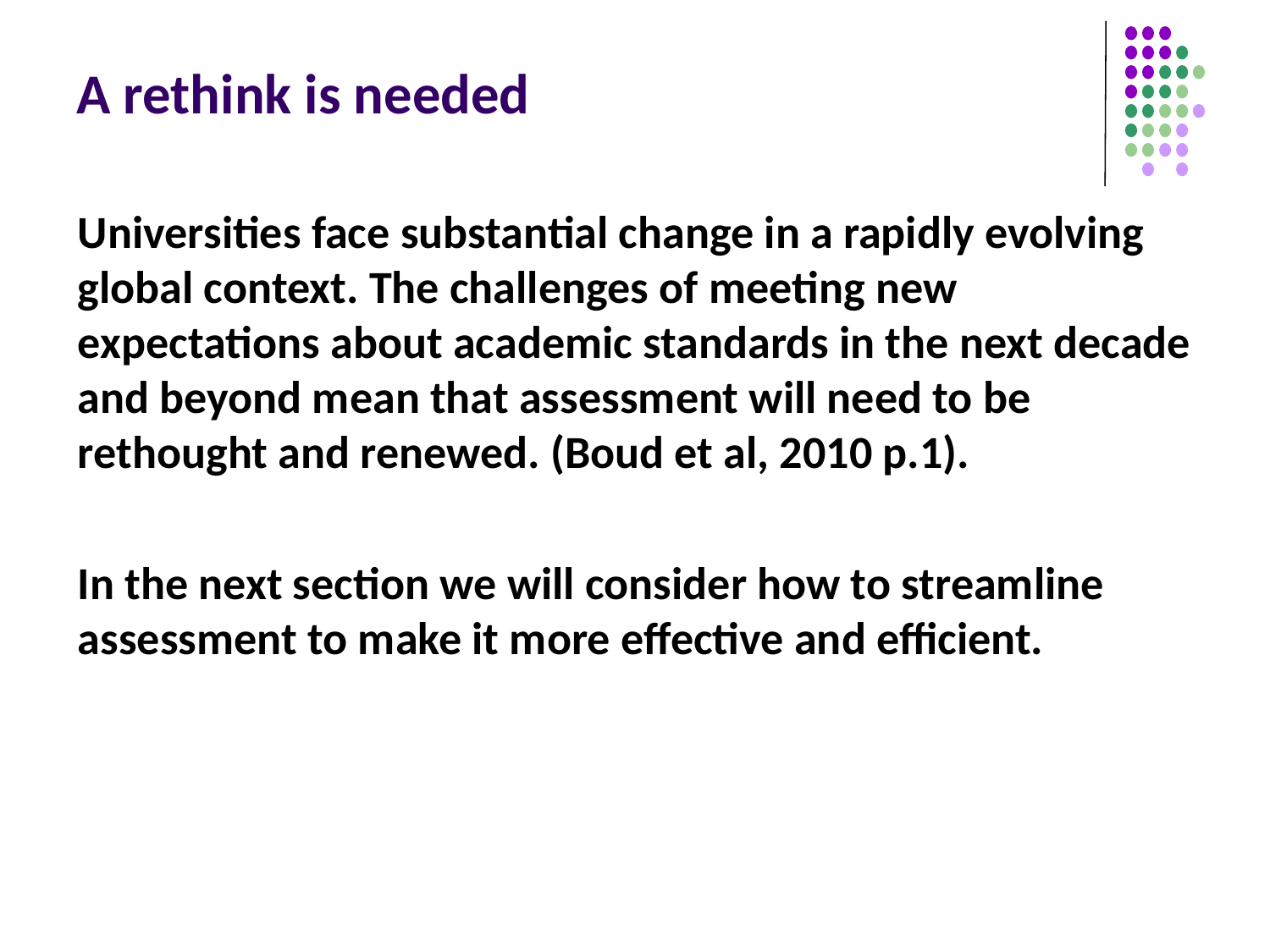

# A rethink is needed
Universities face substantial change in a rapidly evolving global context. The challenges of meeting new expectations about academic standards in the next decade and beyond mean that assessment will need to be rethought and renewed. (Boud et al, 2010 p.1).

In the next section we will consider how to streamline assessment to make it more effective and efficient.